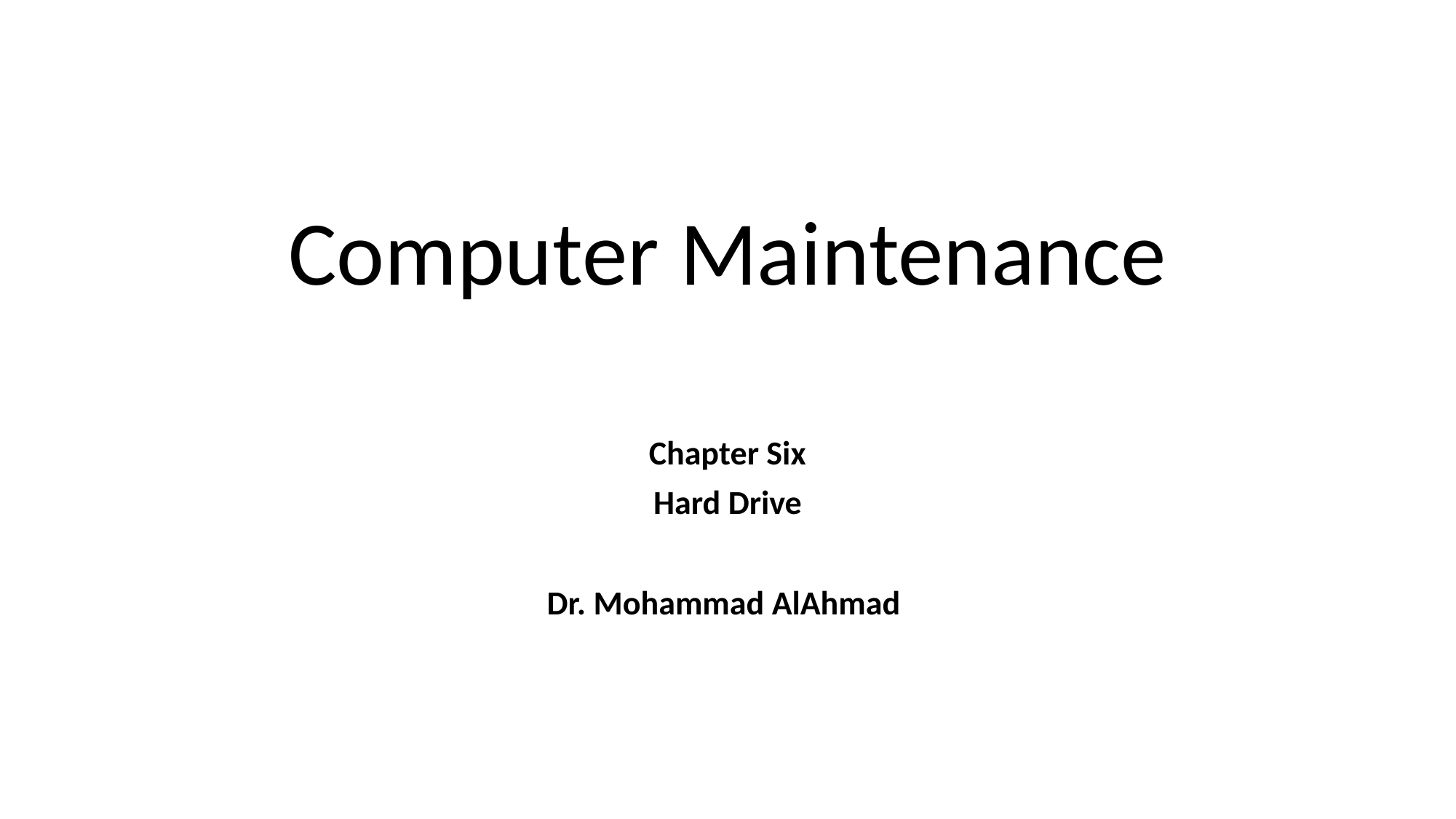

# Computer Maintenance
Chapter Six
Hard Drive

Dr. Mohammad AlAhmad